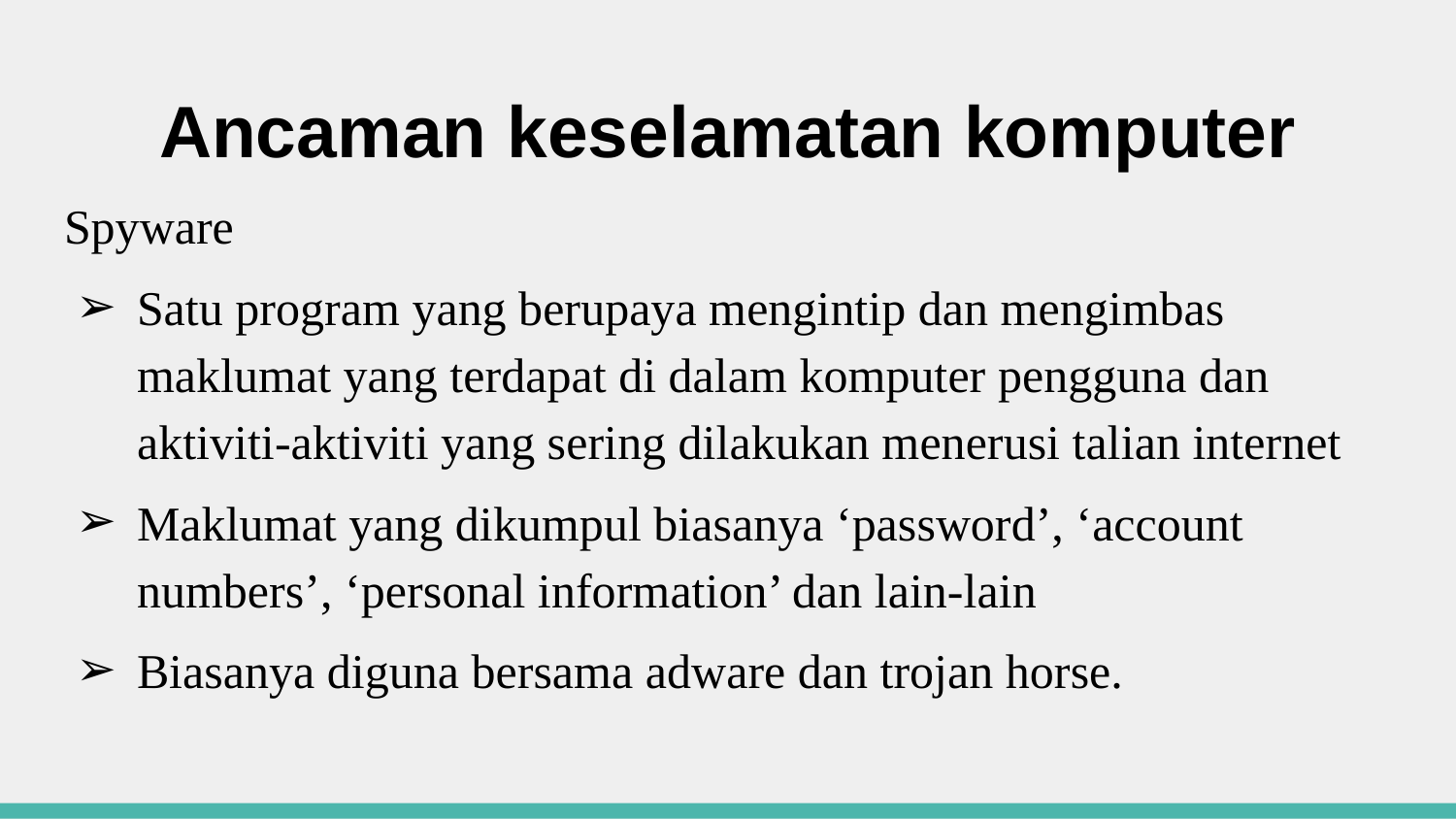

# Ancaman keselamatan komputer

Spyware
Satu program yang berupaya mengintip dan mengimbas maklumat yang terdapat di dalam komputer pengguna dan aktiviti-aktiviti yang sering dilakukan menerusi talian internet
Maklumat yang dikumpul biasanya ‘password’, ‘account numbers’, ‘personal information’ dan lain-lain
Biasanya diguna bersama adware dan trojan horse.